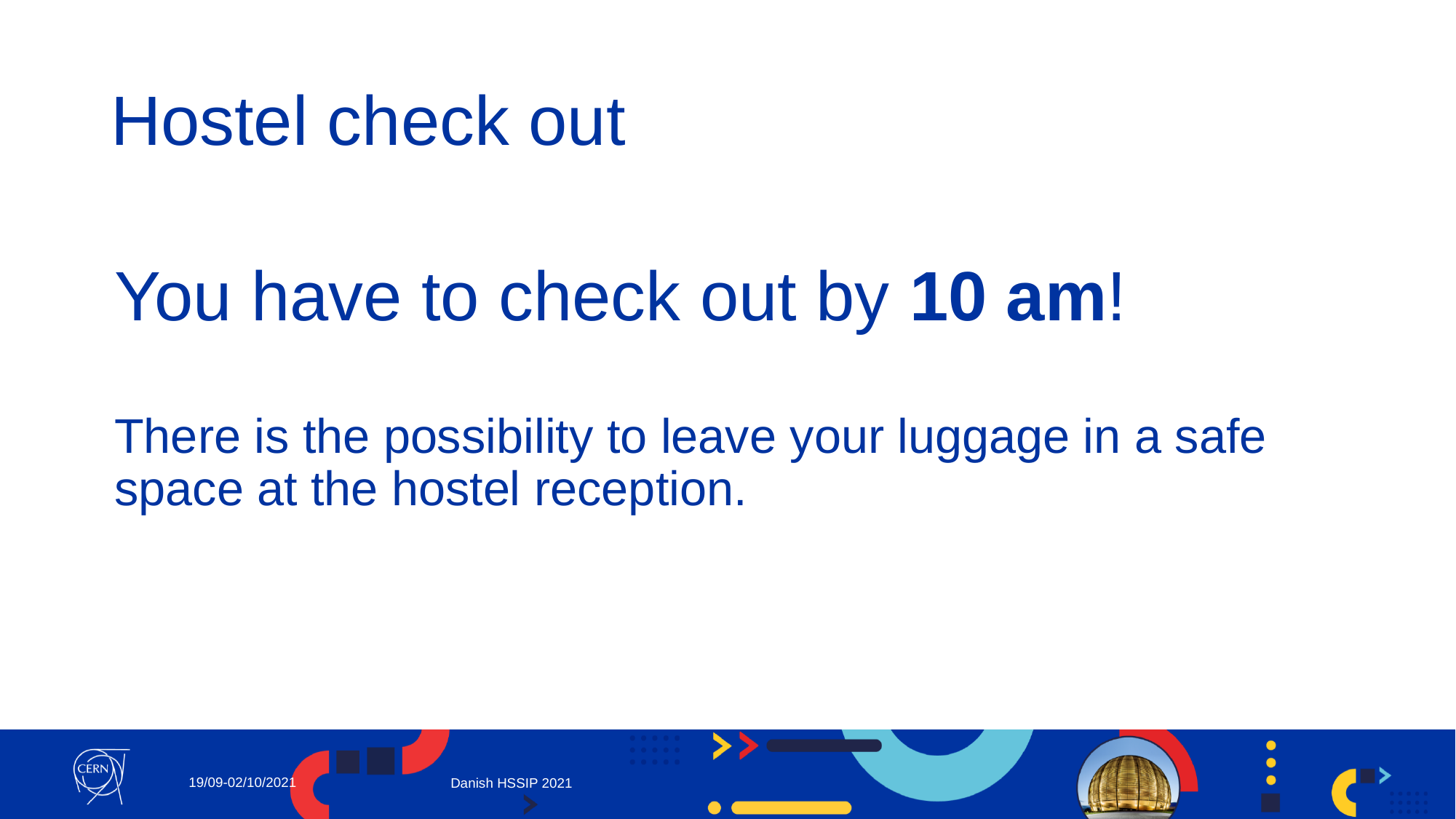

Hostel check out
You have to check out by 10 am!

There is the possibility to leave your luggage in a safe space at the hostel reception.

19/09-02/10/2021
Danish HSSIP 2021